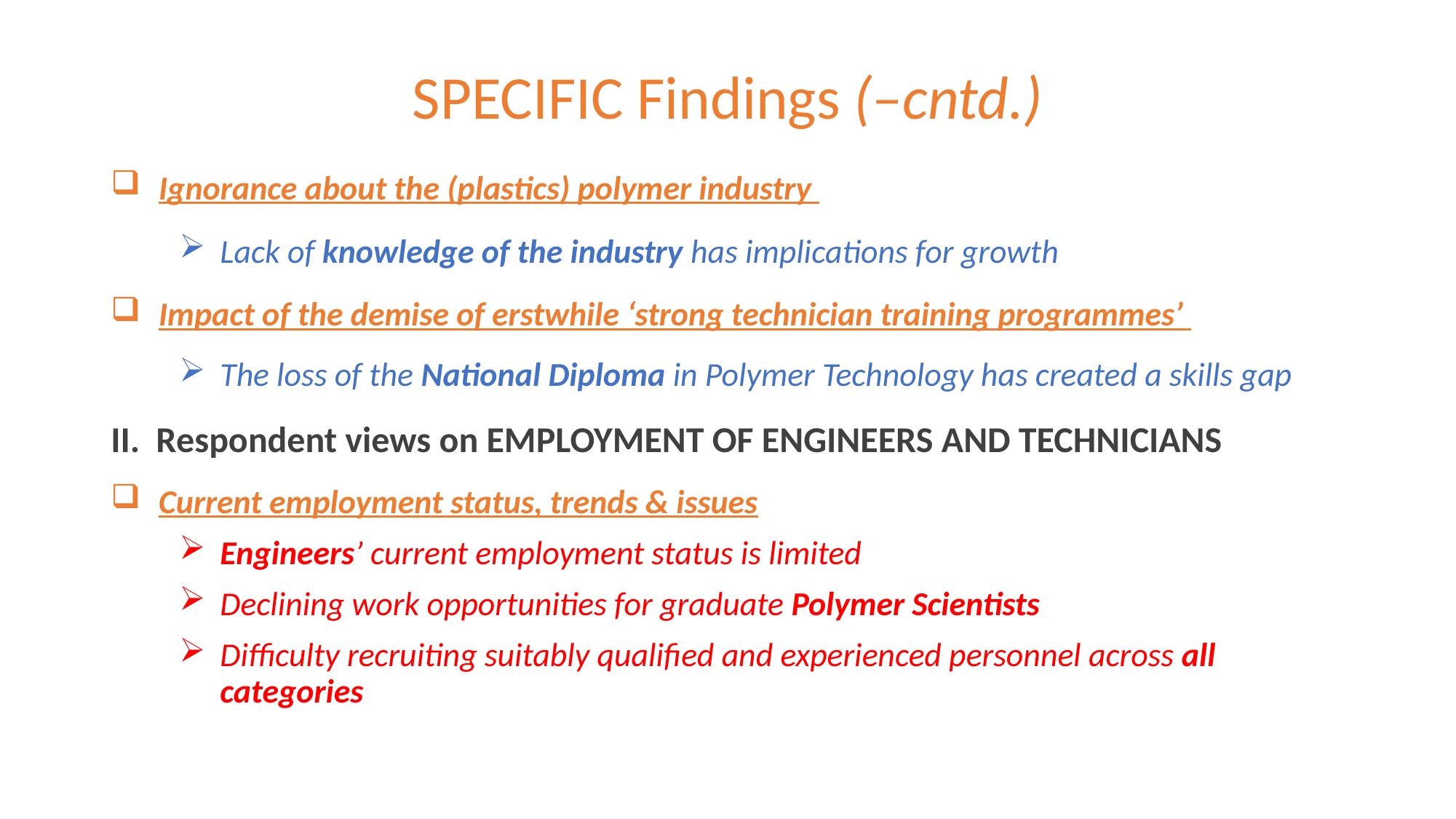

# SPECIFIC Findings (–cntd.)
Ignorance about the (plastics) polymer industry
Lack of knowledge of the industry has implications for growth
Impact of the demise of erstwhile ‘strong technician training programmes’
The loss of the National Diploma in Polymer Technology has created a skills gap
II.  Respondent views on EMPLOYMENT OF ENGINEERS AND TECHNICIANS
Current employment status, trends & issues
Engineers’ current employment status is limited
Declining work opportunities for graduate Polymer Scientists
Difficulty recruiting suitably qualified and experienced personnel across all categories